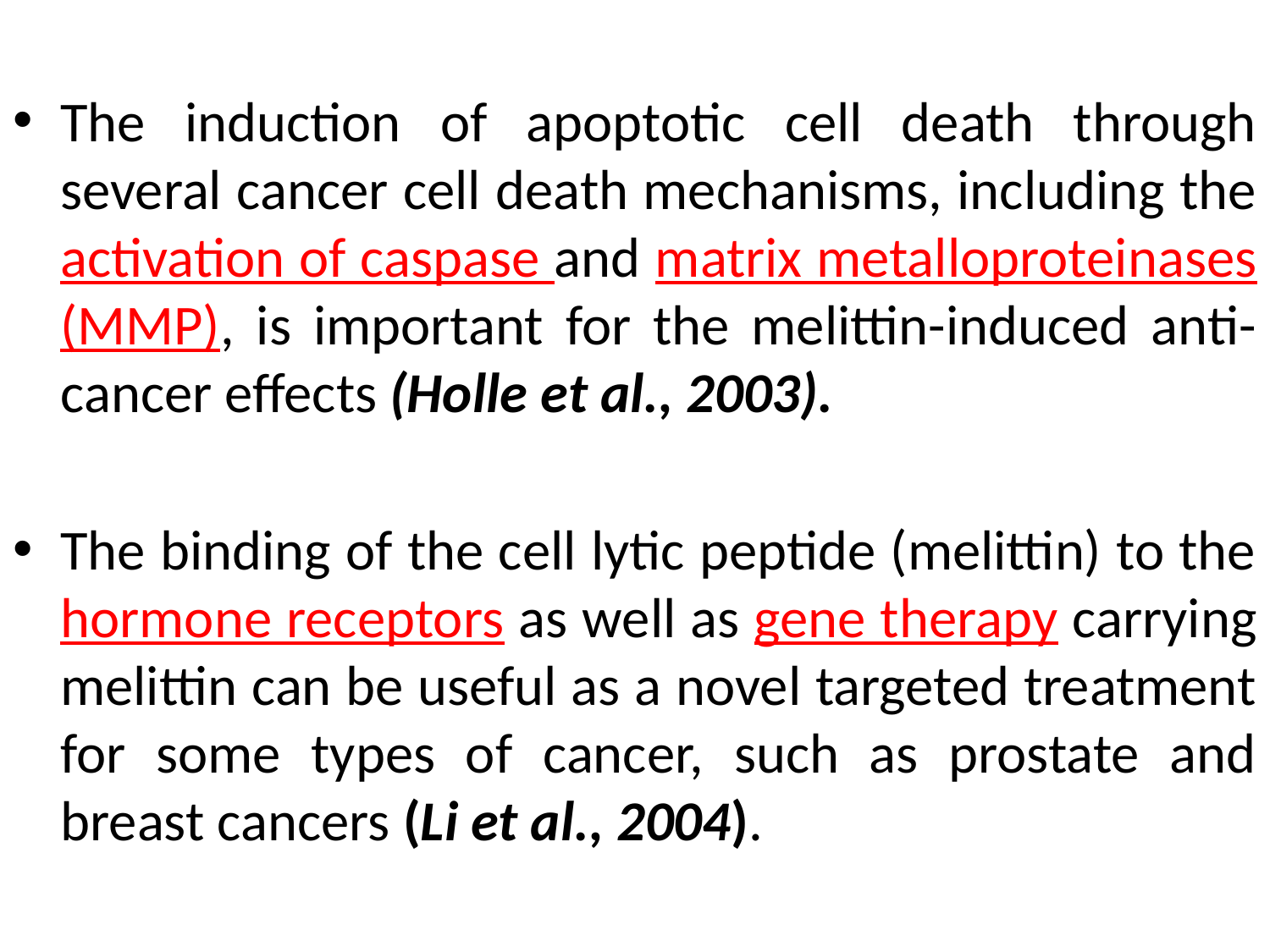

The induction of apoptotic cell death through several cancer cell death mechanisms, including the activation of caspase and matrix metalloproteinases (MMP), is important for the melittin-induced anti-cancer effects (Holle et al., 2003).

The binding of the cell lytic peptide (melittin) to the hormone receptors as well as gene therapy carrying melittin can be useful as a novel targeted treatment for some types of cancer, such as prostate and breast cancers (Li et al., 2004).